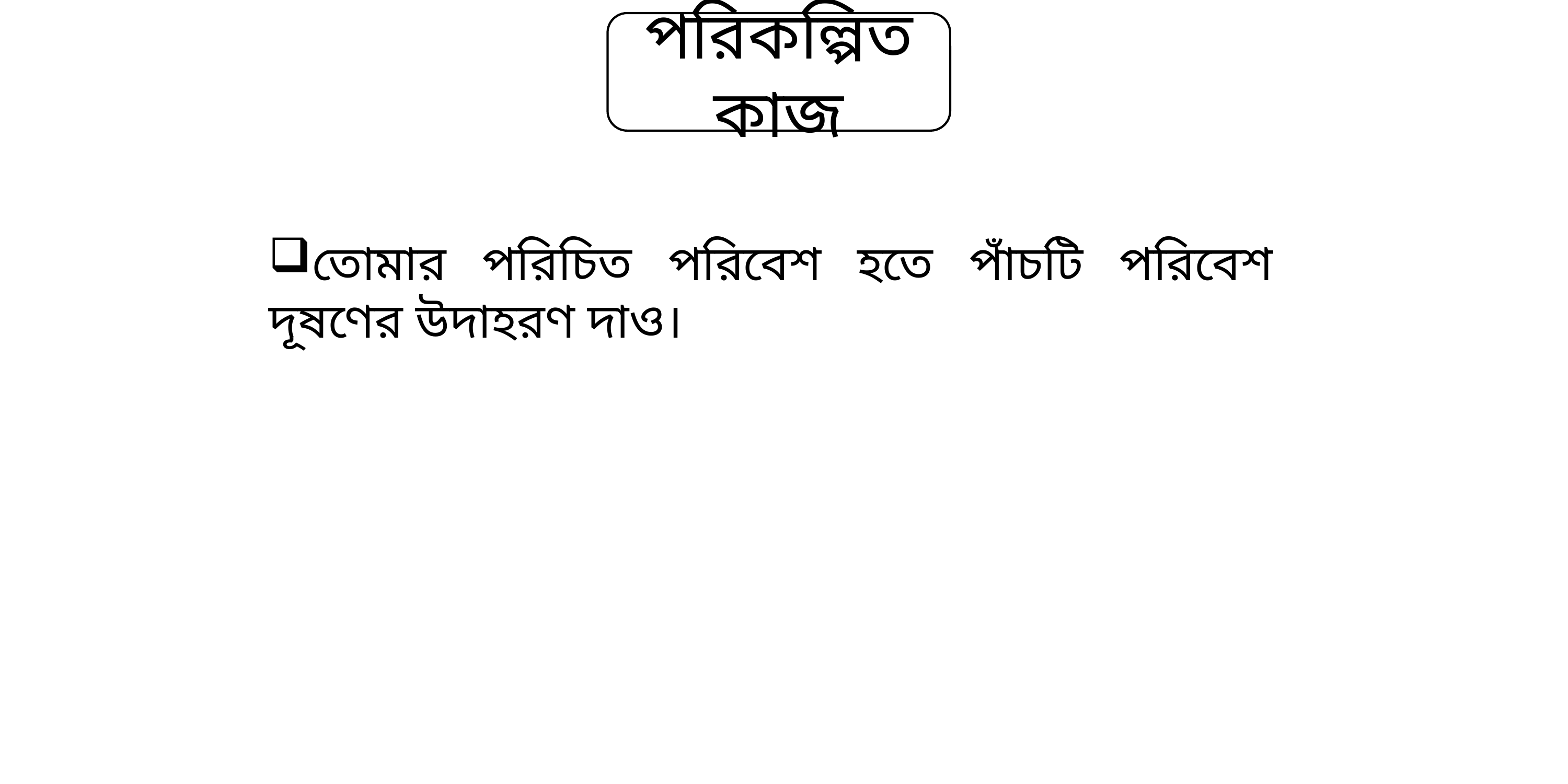

পরিকল্পিত কাজ
তোমার পরিচিত পরিবেশ হতে পাঁচটি পরিবেশ দূষণের উদাহরণ দাও।